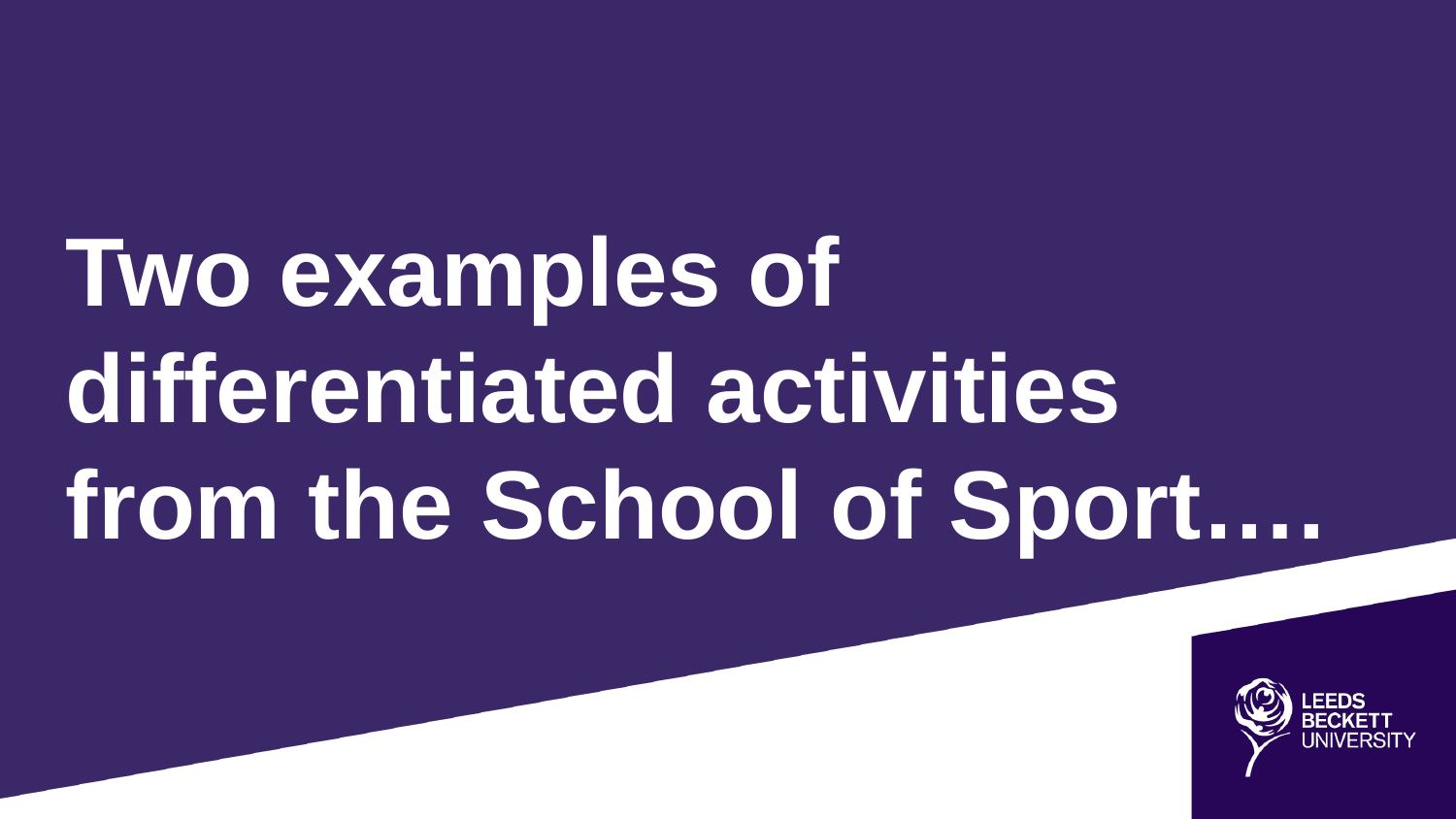

Two examples of differentiated activities from the School of Sport….